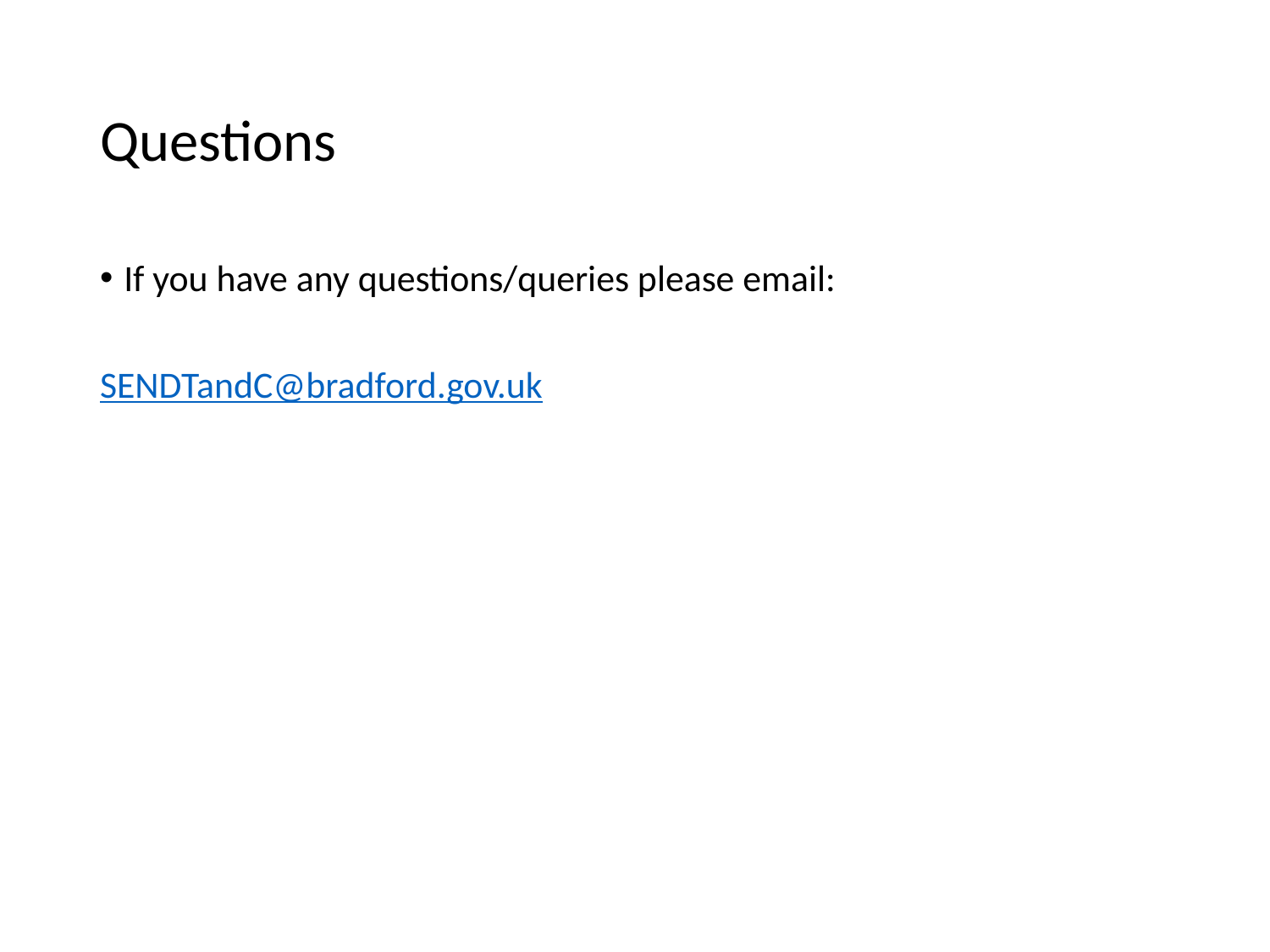

# Questions
If you have any questions/queries please email:

SENDTandC@bradford.gov.uk